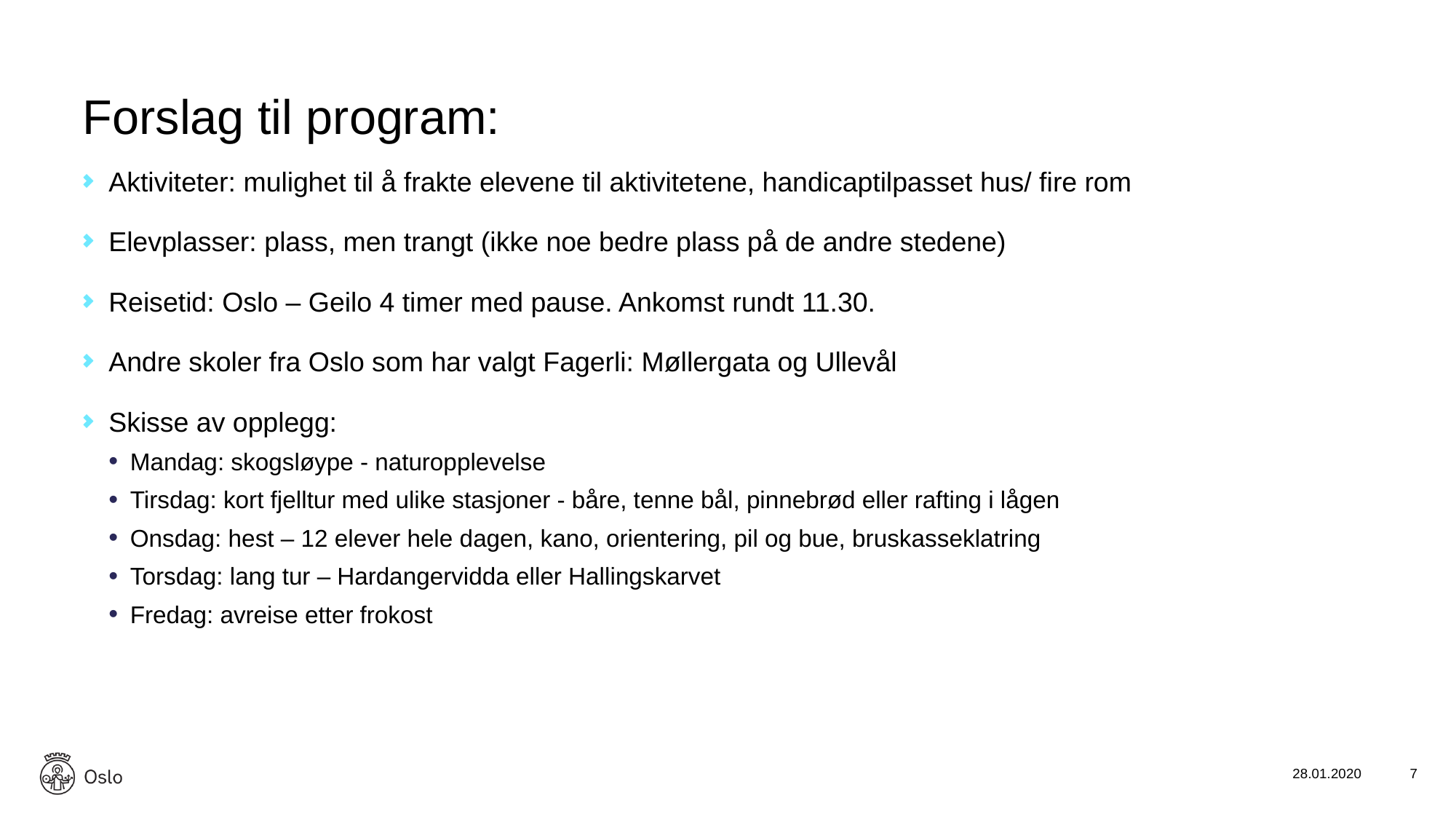

# Forslag til program:
Aktiviteter: mulighet til å frakte elevene til aktivitetene, handicaptilpasset hus/ fire rom
Elevplasser: plass, men trangt (ikke noe bedre plass på de andre stedene)
Reisetid: Oslo – Geilo 4 timer med pause. Ankomst rundt 11.30.
Andre skoler fra Oslo som har valgt Fagerli: Møllergata og Ullevål
Skisse av opplegg:
Mandag: skogsløype - naturopplevelse
Tirsdag: kort fjelltur med ulike stasjoner - båre, tenne bål, pinnebrød eller rafting i lågen
Onsdag: hest – 12 elever hele dagen, kano, orientering, pil og bue, bruskasseklatring
Torsdag: lang tur – Hardangervidda eller Hallingskarvet
Fredag: avreise etter frokost

28.01.2020
7